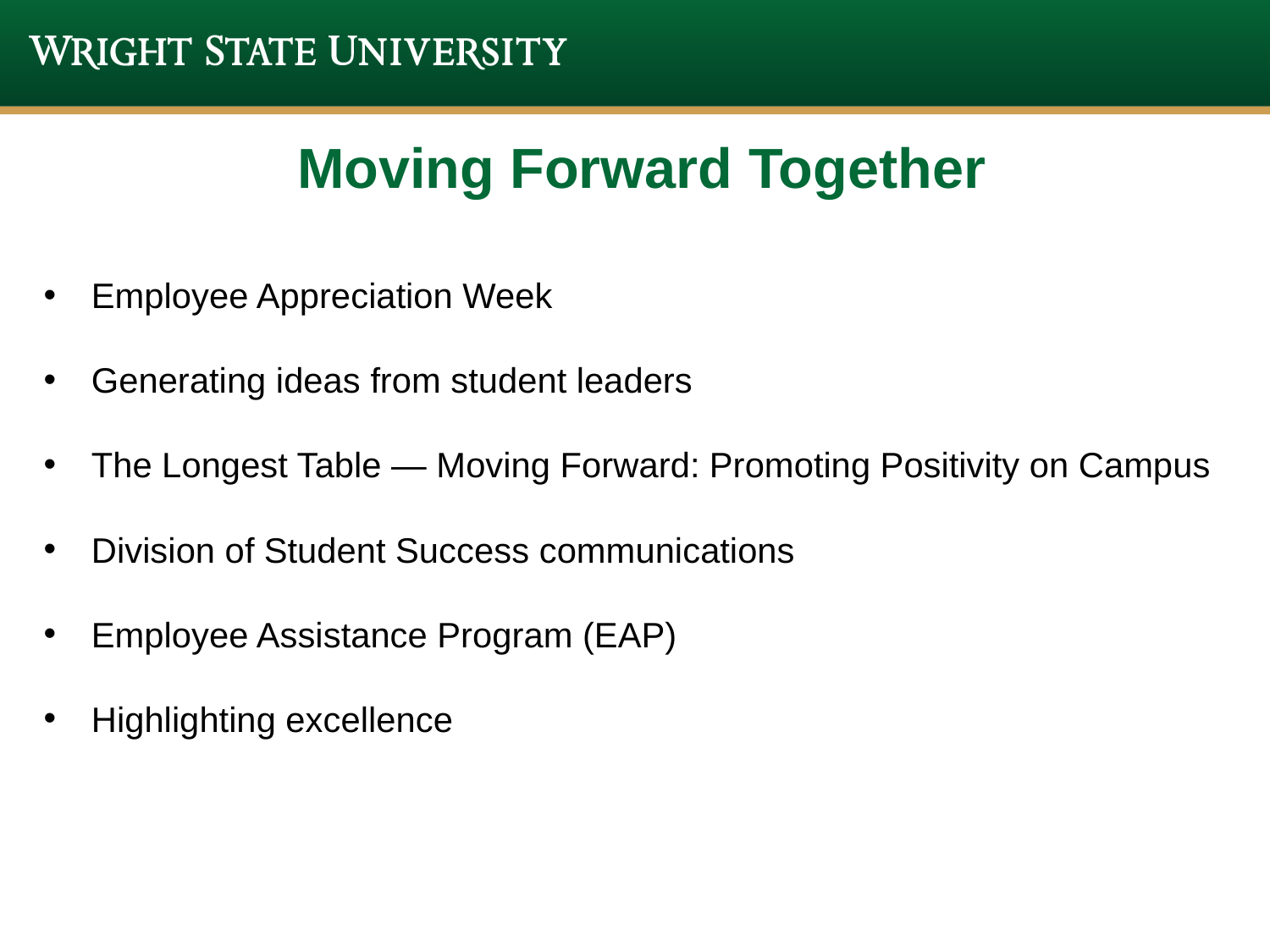

# Moving Forward Together
Employee Appreciation Week
Generating ideas from student leaders
The Longest Table — Moving Forward: Promoting Positivity on Campus
Division of Student Success communications
Employee Assistance Program (EAP)
Highlighting excellence